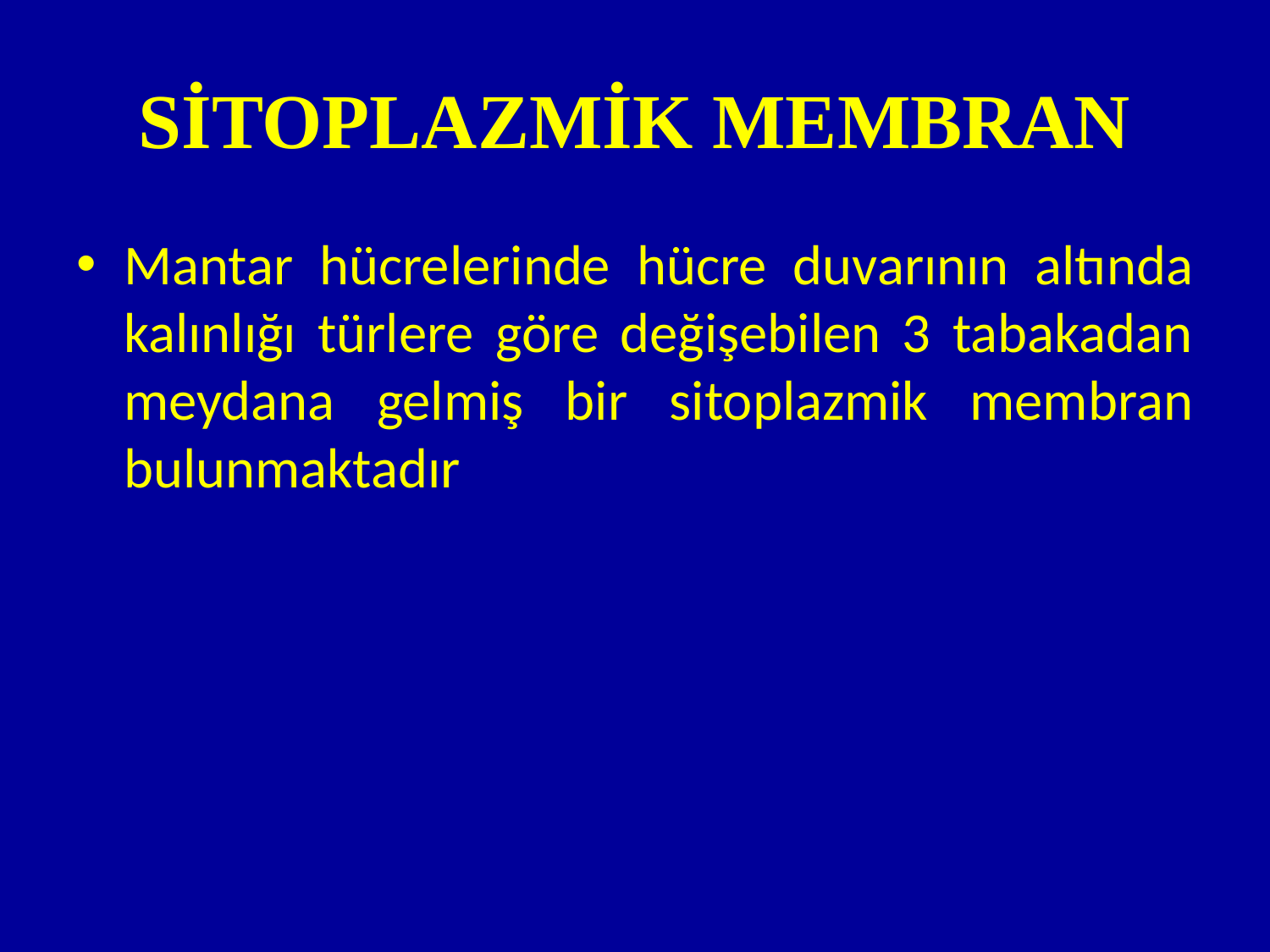

# SİTOPLAZMİK MEMBRAN
Mantar hücrelerinde hücre duvarının altında kalınlığı türlere göre değişebilen 3 tabakadan meydana gelmiş bir sitoplazmik membran bulunmaktadır